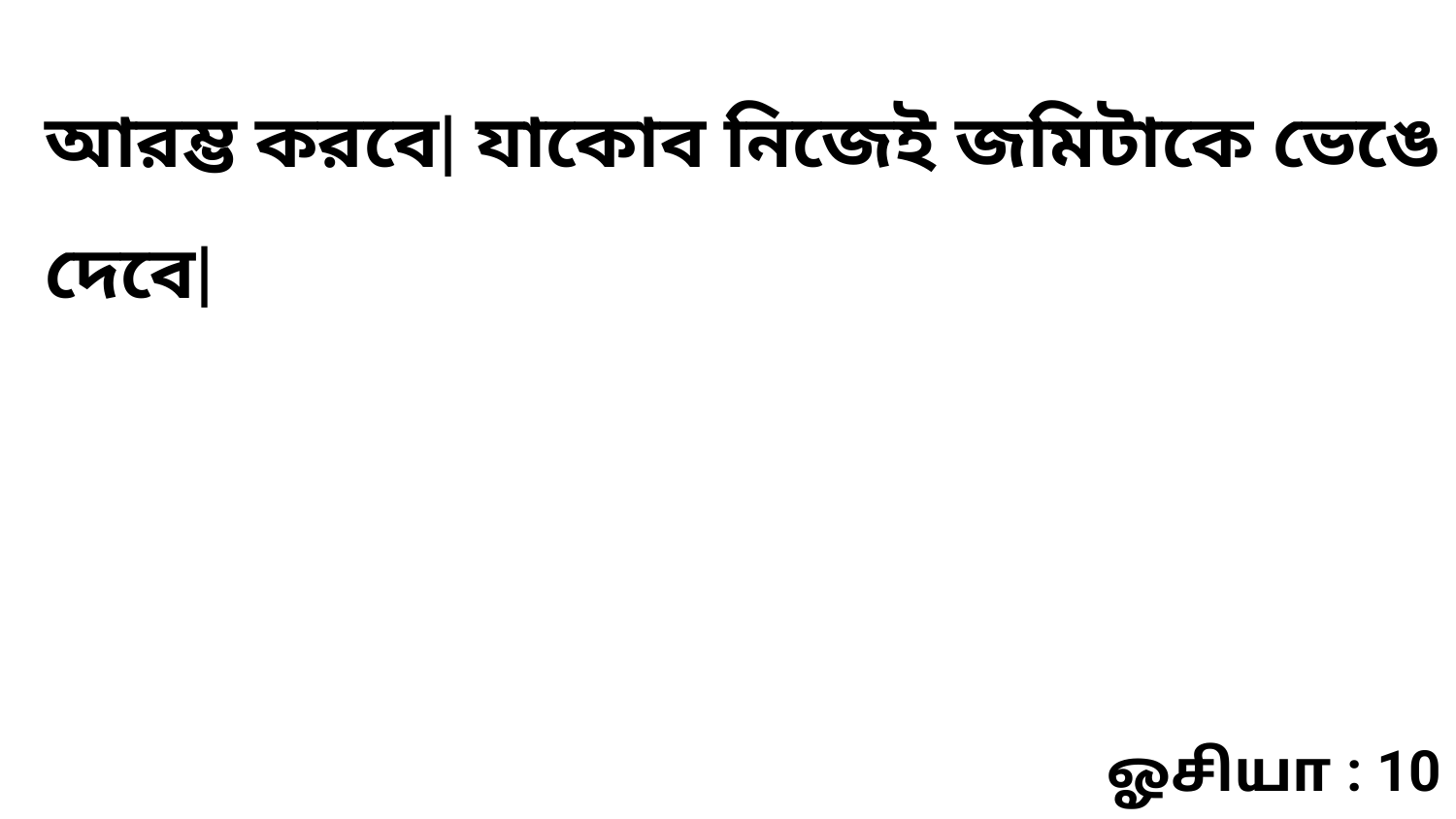

আরম্ভ করবে| যাকোব নিজেই জমিটাকে ভেঙে দেবে|
ஓசியா : 10